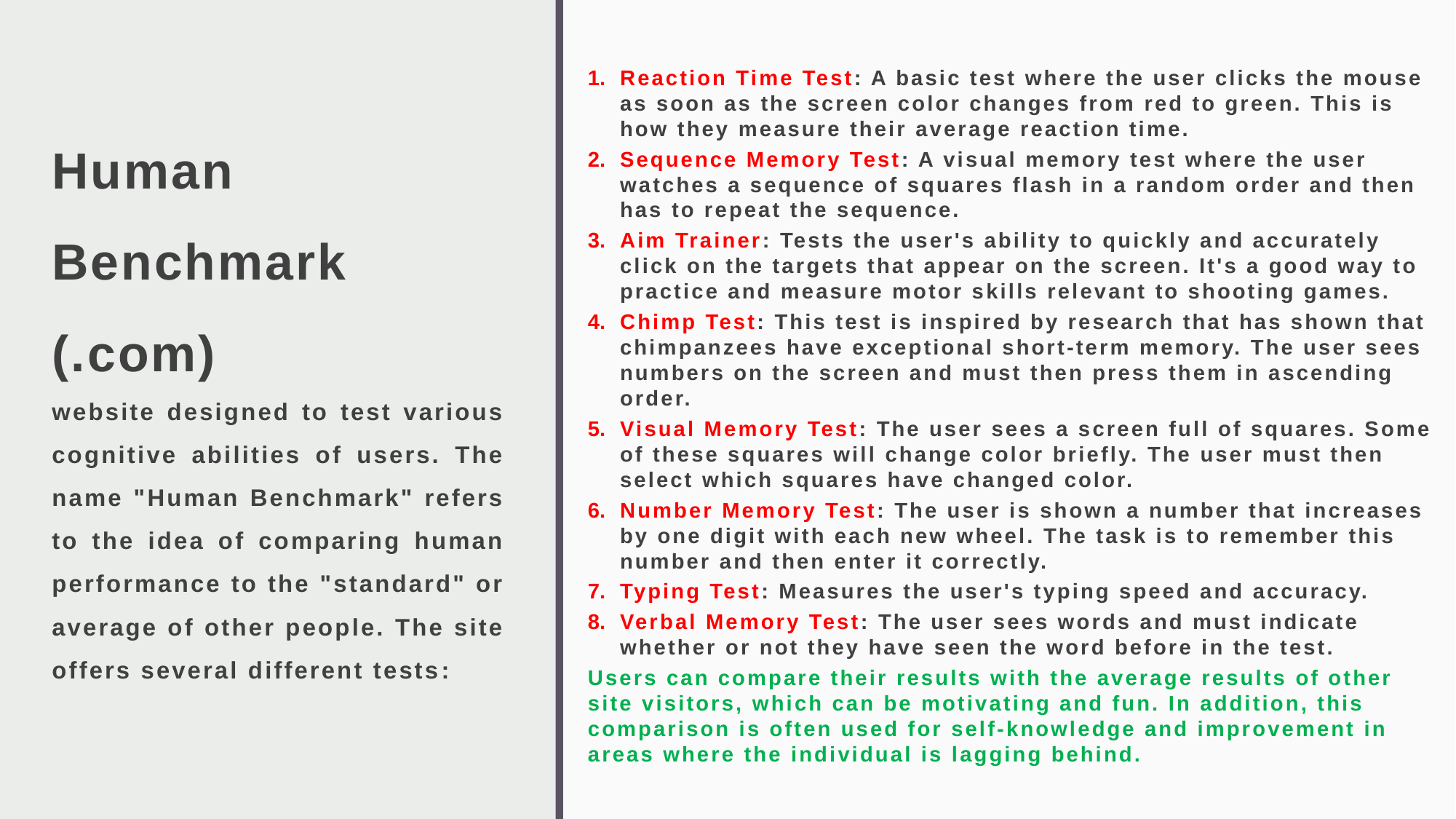

Reaction Time Test: A basic test where the user clicks the mouse as soon as the screen color changes from red to green. This is how they measure their average reaction time.
Sequence Memory Test: A visual memory test where the user watches a sequence of squares flash in a random order and then has to repeat the sequence.
Aim Trainer: Tests the user's ability to quickly and accurately click on the targets that appear on the screen. It's a good way to practice and measure motor skills relevant to shooting games.
Chimp Test: This test is inspired by research that has shown that chimpanzees have exceptional short-term memory. The user sees numbers on the screen and must then press them in ascending order.
Visual Memory Test: The user sees a screen full of squares. Some of these squares will change color briefly. The user must then select which squares have changed color.
Number Memory Test: The user is shown a number that increases by one digit with each new wheel. The task is to remember this number and then enter it correctly.
Typing Test: Measures the user's typing speed and accuracy.
Verbal Memory Test: The user sees words and must indicate whether or not they have seen the word before in the test.
Users can compare their results with the average results of other site visitors, which can be motivating and fun. In addition, this comparison is often used for self-knowledge and improvement in areas where the individual is lagging behind.
# Human Benchmark (.com) website designed to test various cognitive abilities of users. The name "Human Benchmark" refers to the idea of comparing human performance to the "standard" or average of other people. The site offers several different tests: